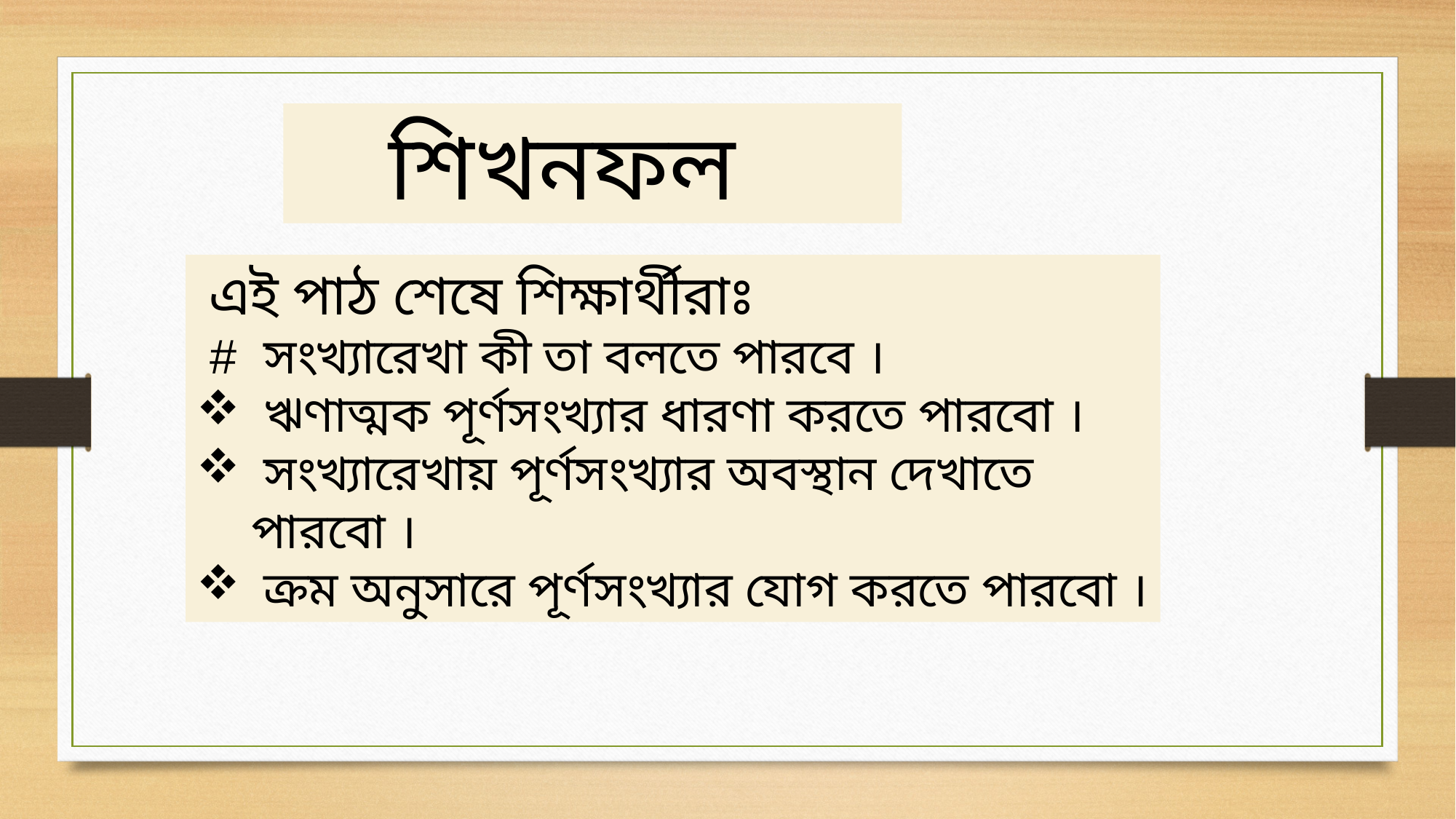

শিখনফল
 এই পাঠ শেষে শিক্ষার্থীরাঃ
 #  সংখ্যারেখা কী তা বলতে পারবে ।
 ঋণাত্মক পূর্ণসংখ্যার ধারণা করতে পারবো ।
 সংখ্যারেখায় পূর্ণসংখ্যার অবস্থান দেখাতে পারবো ।
 ক্রম অনুসারে পূর্ণসংখ্যার যোগ করতে পারবো ।